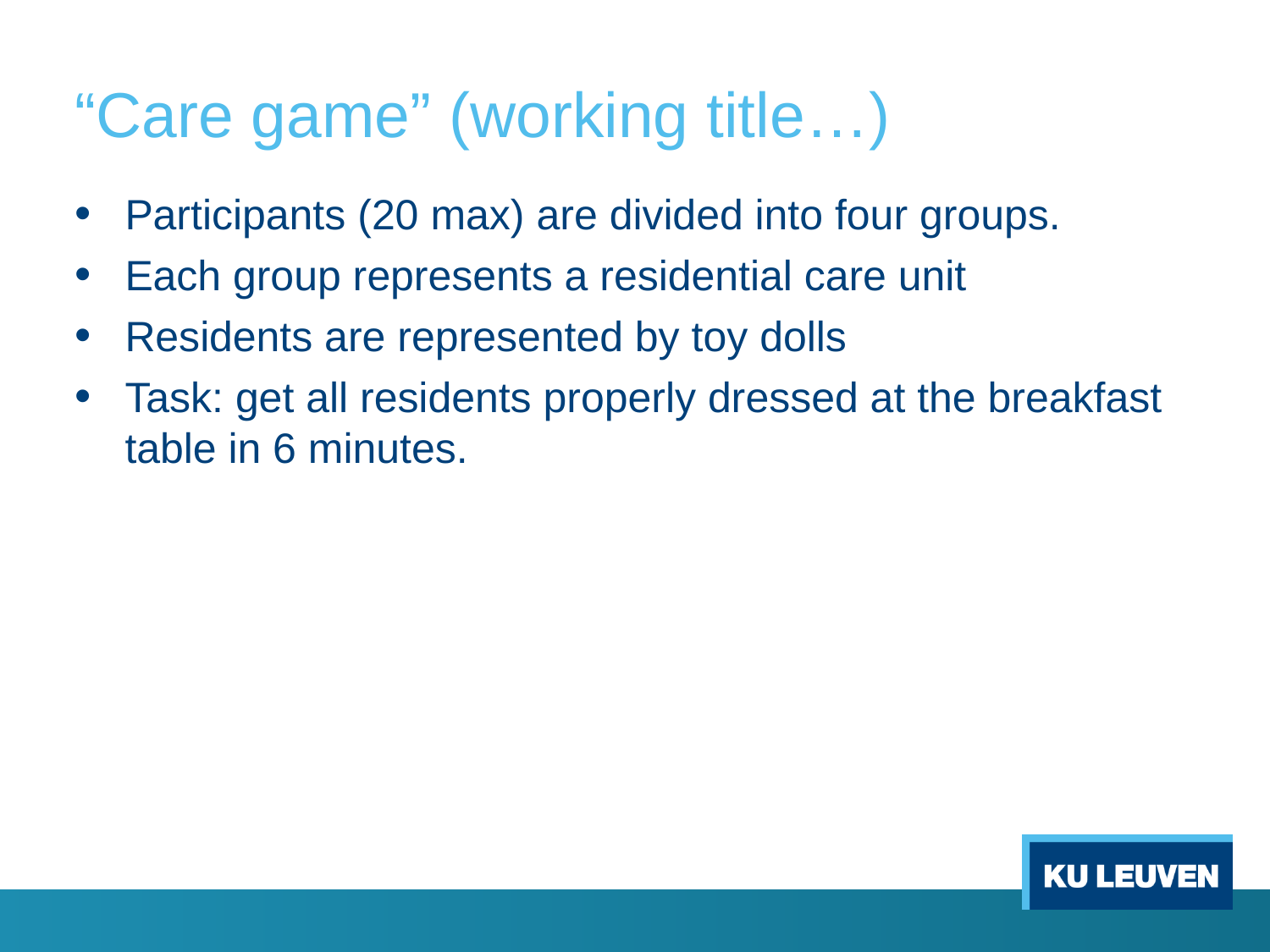

# “Care game” (working title…)
Participants (20 max) are divided into four groups.
Each group represents a residential care unit
Residents are represented by toy dolls
Task: get all residents properly dressed at the breakfast table in 6 minutes.